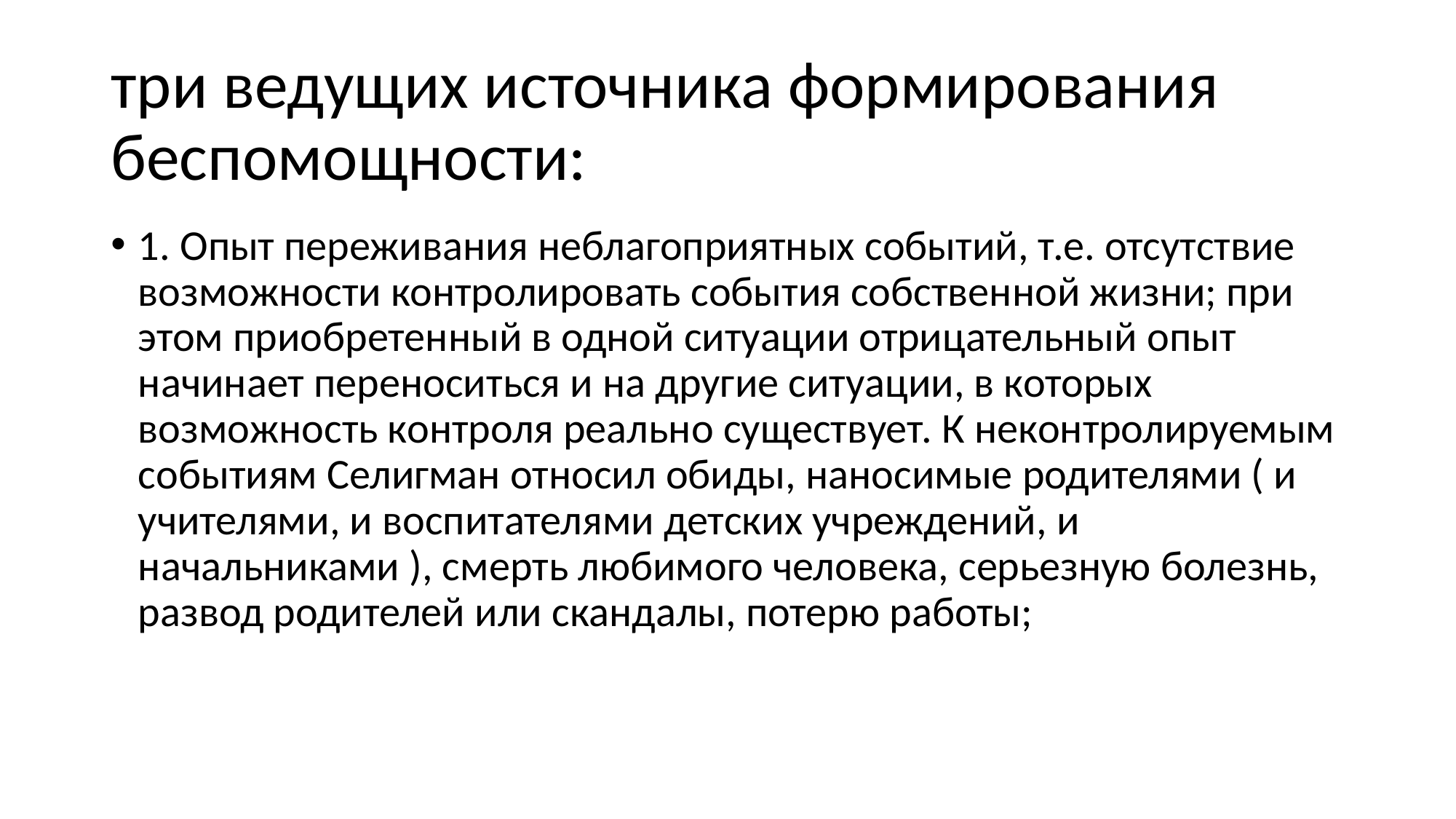

# три ведущих источника формирования беспомощности:
1. Опыт переживания неблагоприятных событий, т.е. отсутствие возможности контролировать события собственной жизни; при этом приобретенный в одной ситуации отрицательный опыт начинает переноситься и на другие ситуации, в которых возможность контроля реально существует. К неконтролируемым событиям Селигман относил обиды, наносимые родителями ( и учителями, и воспитателями детских учреждений, и начальниками ), смерть любимого человека, серьезную болезнь, развод родителей или скандалы, потерю работы;